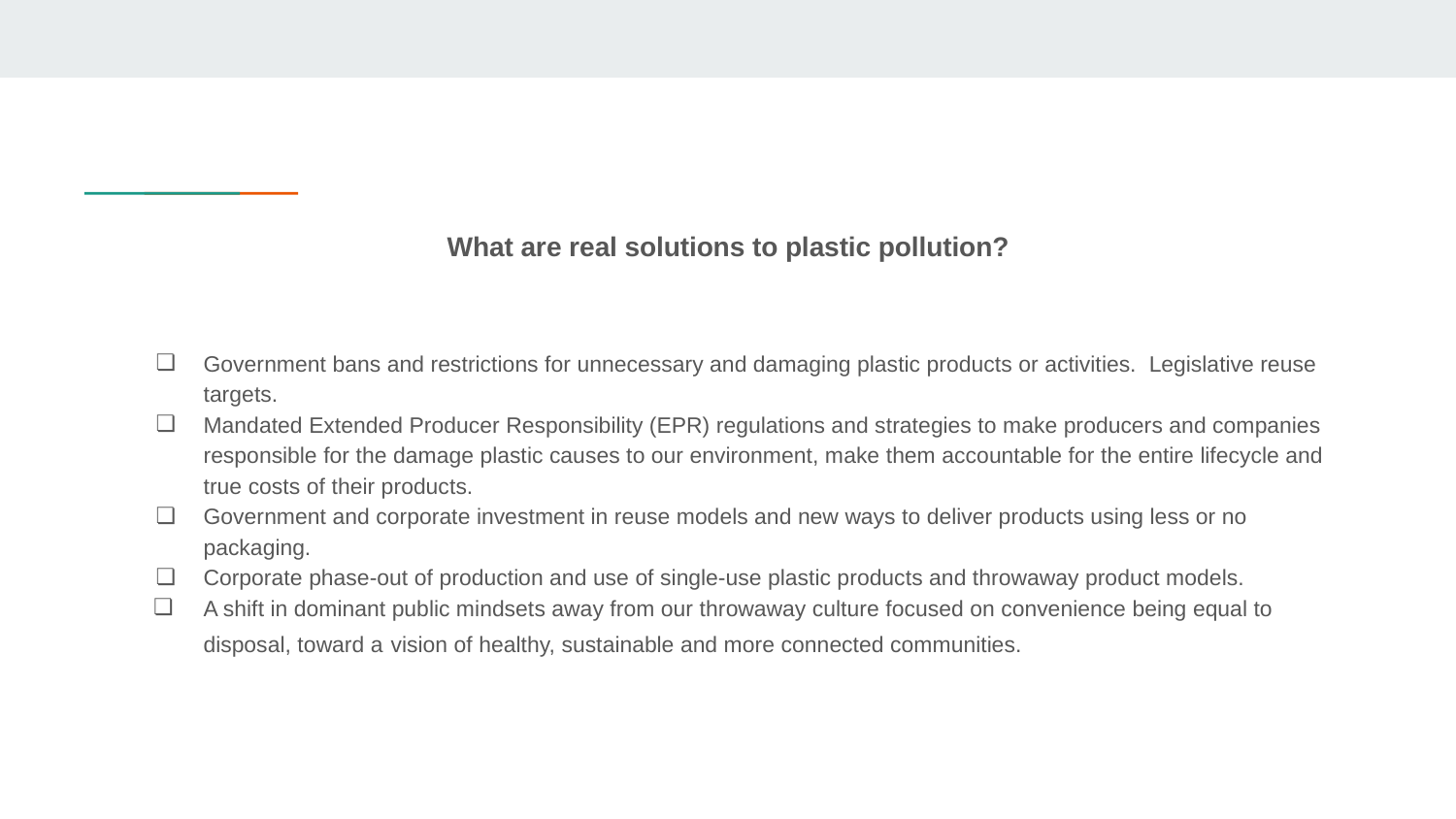

# What are real solutions to plastic pollution?

Government bans and restrictions for unnecessary and damaging plastic products or activities.  Legislative reuse targets.
Mandated Extended Producer Responsibility (EPR) regulations and strategies to make producers and companies responsible for the damage plastic causes to our environment, make them accountable for the entire lifecycle and true costs of their products.
Government and corporate investment in reuse models and new ways to deliver products using less or no packaging.
Corporate phase-out of production and use of single-use plastic products and throwaway product models.
A shift in dominant public mindsets away from our throwaway culture focused on convenience being equal to disposal, toward a vision of healthy, sustainable and more connected communities.